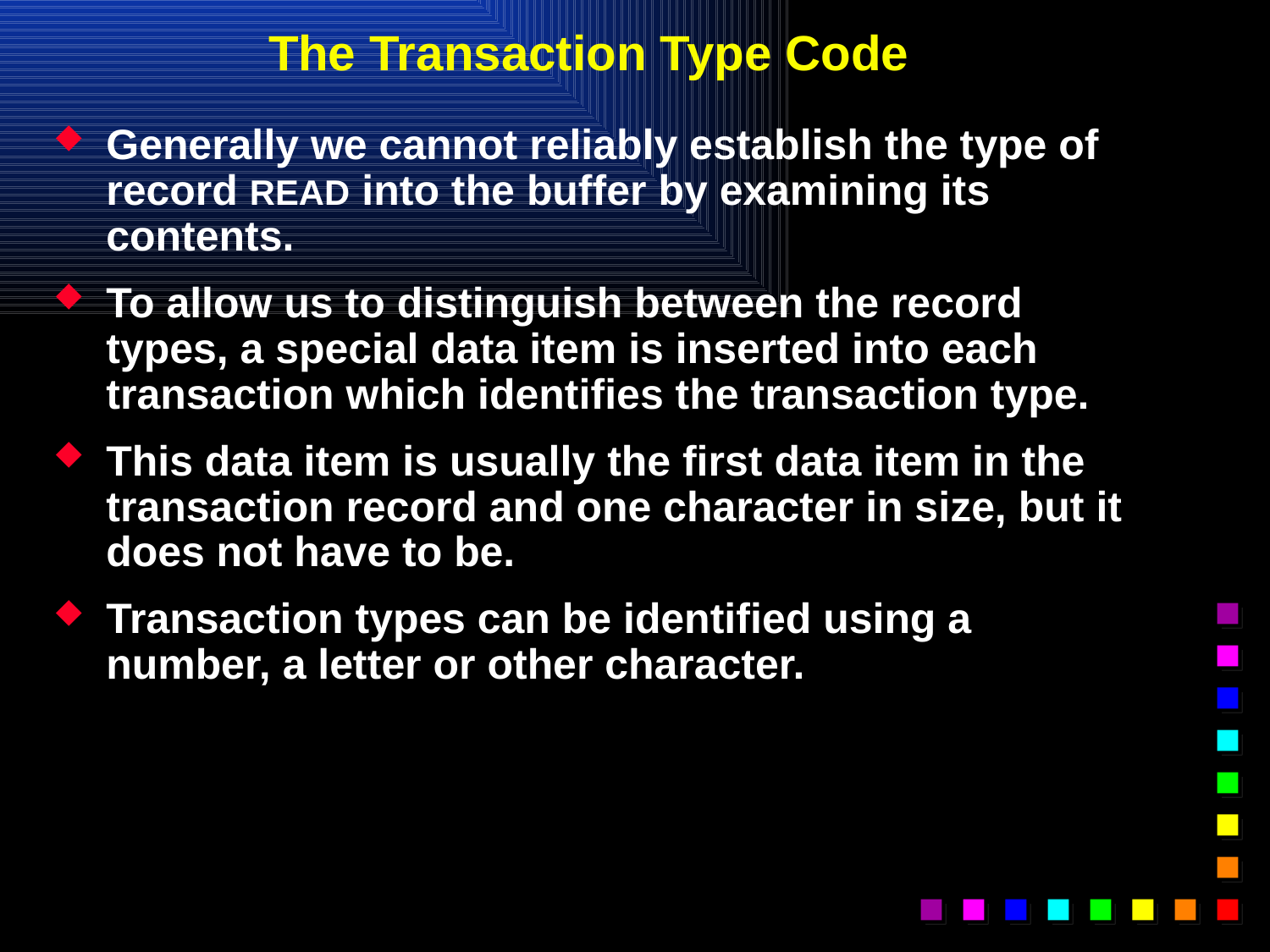

# The Transaction Type Code
Generally we cannot reliably establish the type of record READ into the buffer by examining its contents.
To allow us to distinguish between the record types, a special data item is inserted into each transaction which identifies the transaction type.
This data item is usually the first data item in the transaction record and one character in size, but it does not have to be.
Transaction types can be identified using a number, a letter or other character.